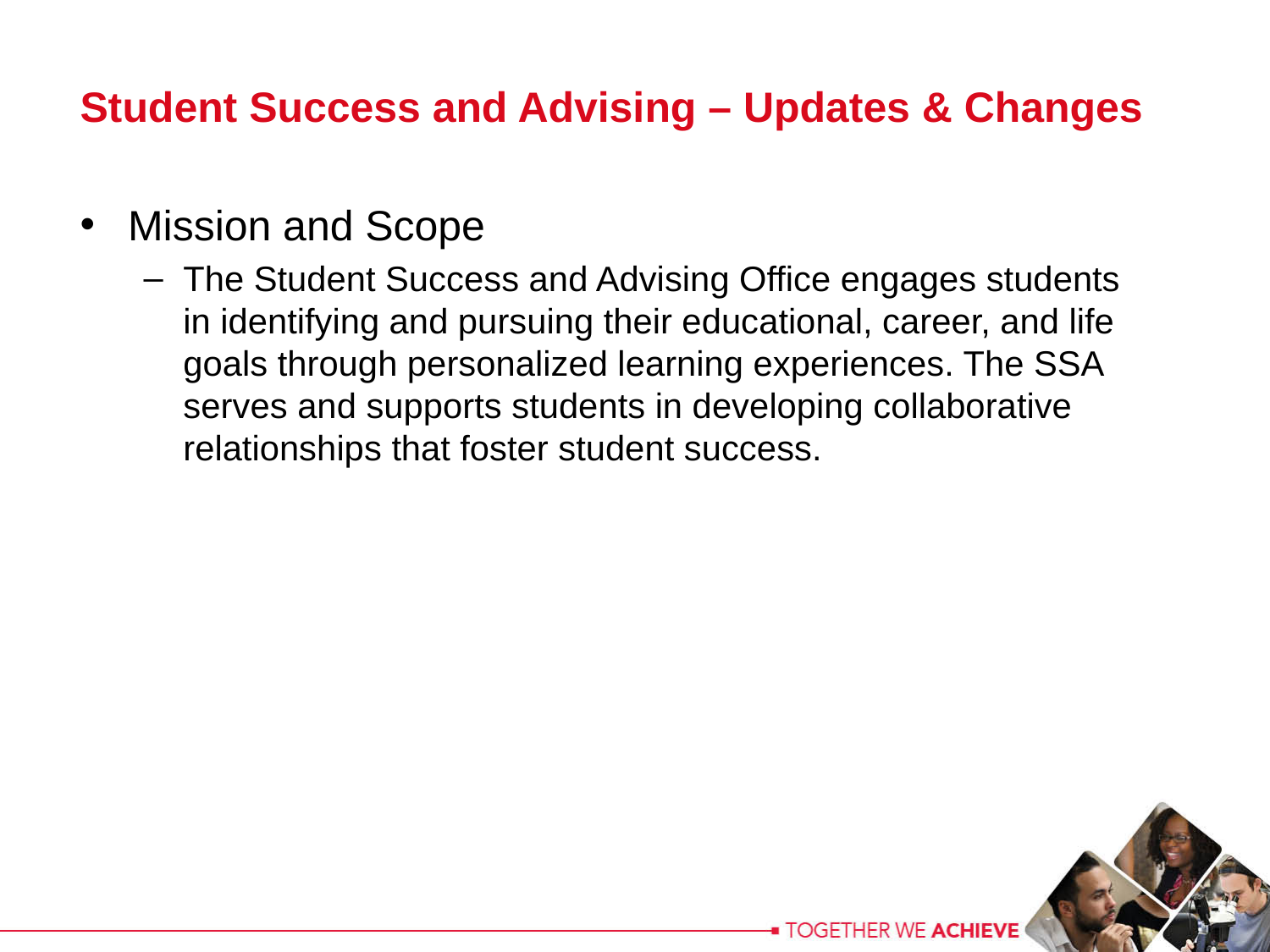

Student Success and Advising – Updates & Changes

Mission and Scope
The Student Success and Advising Office engages students in identifying and pursuing their educational, career, and life goals through personalized learning experiences. The SSA serves and supports students in developing collaborative relationships that foster student success.